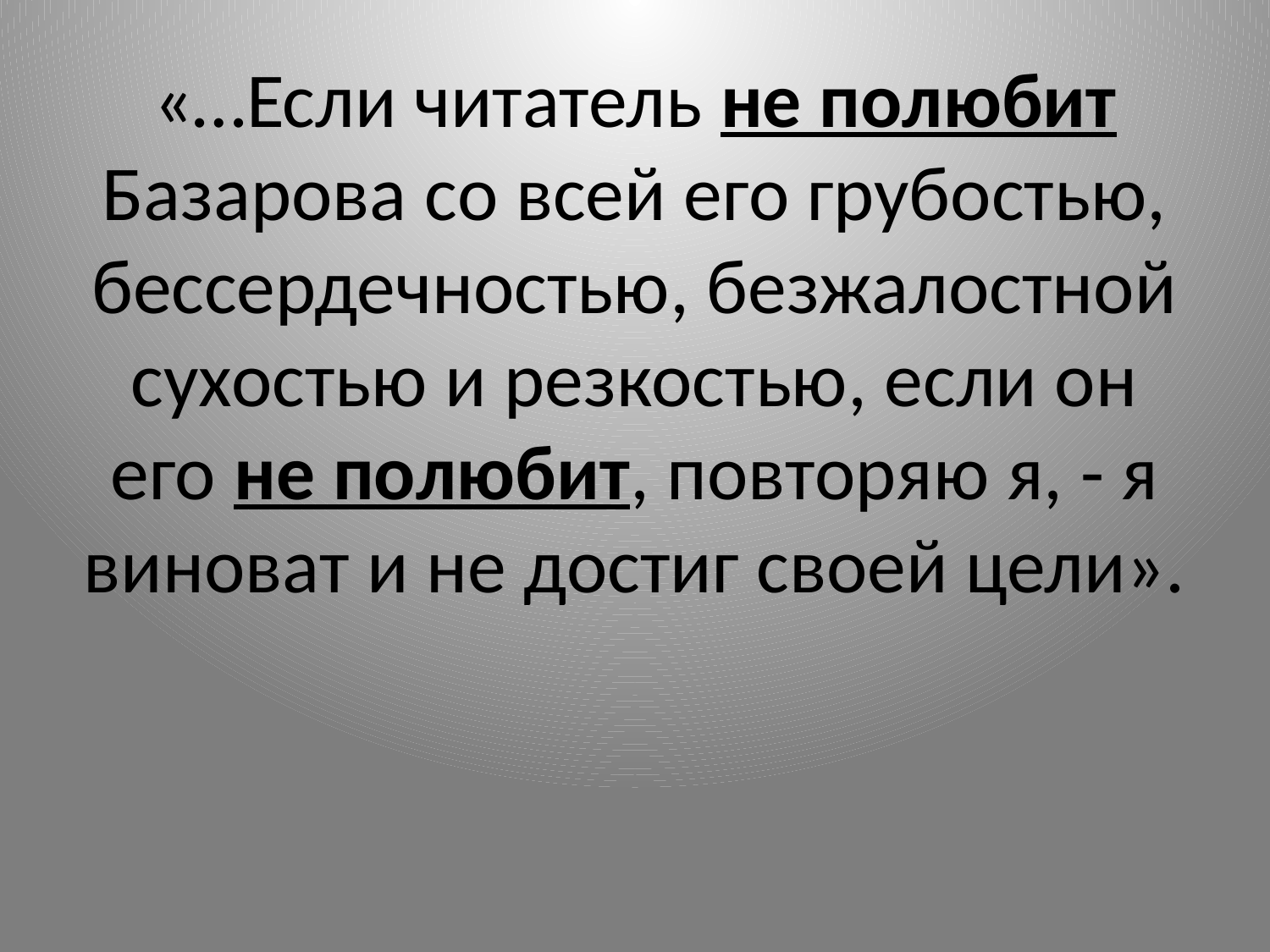

«…Если читатель не полюбит Базарова со всей его грубостью, бессердечностью, безжалостной сухостью и резкостью, если он его не полюбит, повторяю я, - я виноват и не достиг своей цели».